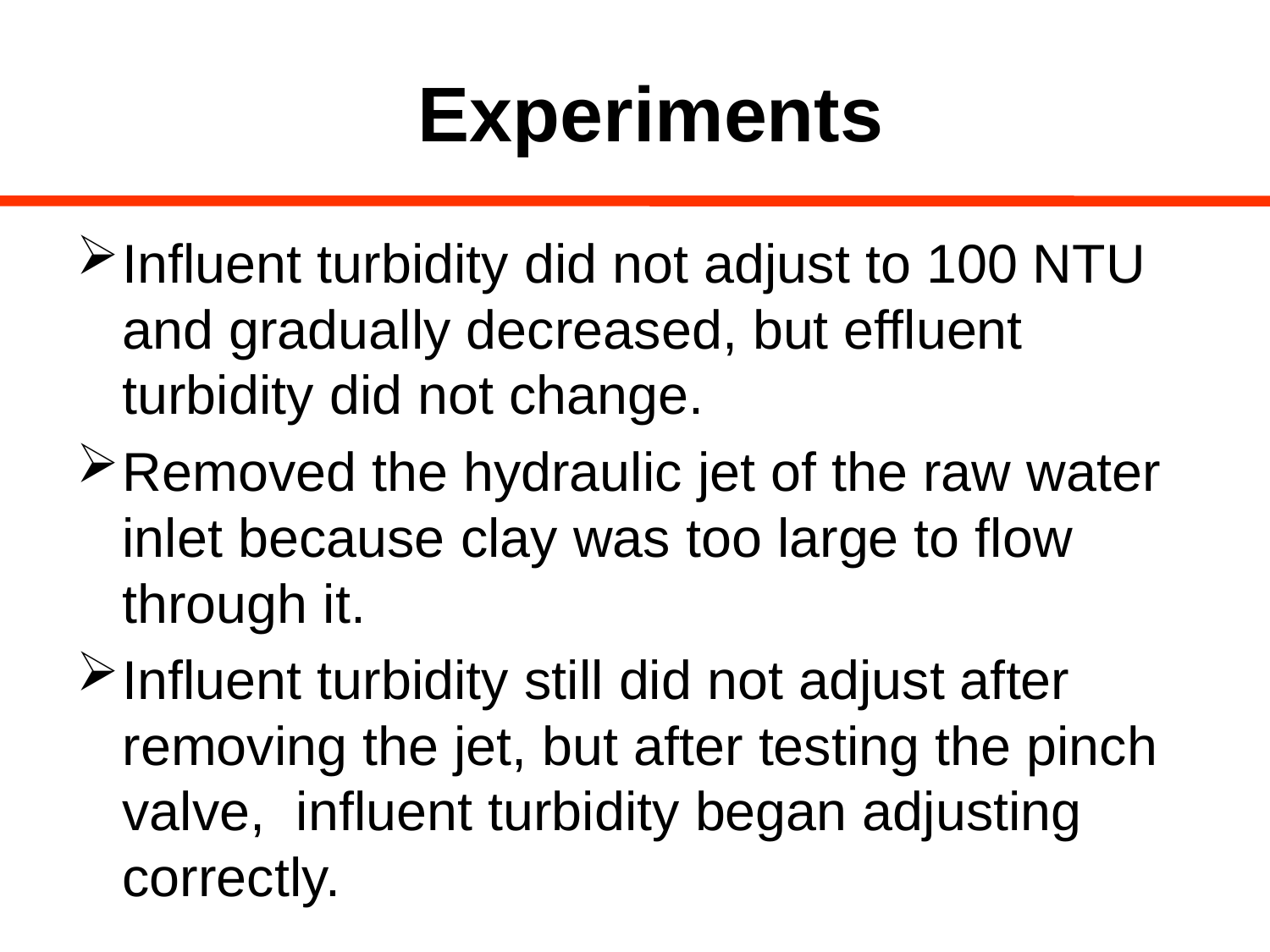

# Experiments
Influent turbidity did not adjust to 100 NTU and gradually decreased, but effluent turbidity did not change.
Removed the hydraulic jet of the raw water inlet because clay was too large to flow through it.
Influent turbidity still did not adjust after removing the jet, but after testing the pinch valve,  influent turbidity began adjusting correctly.